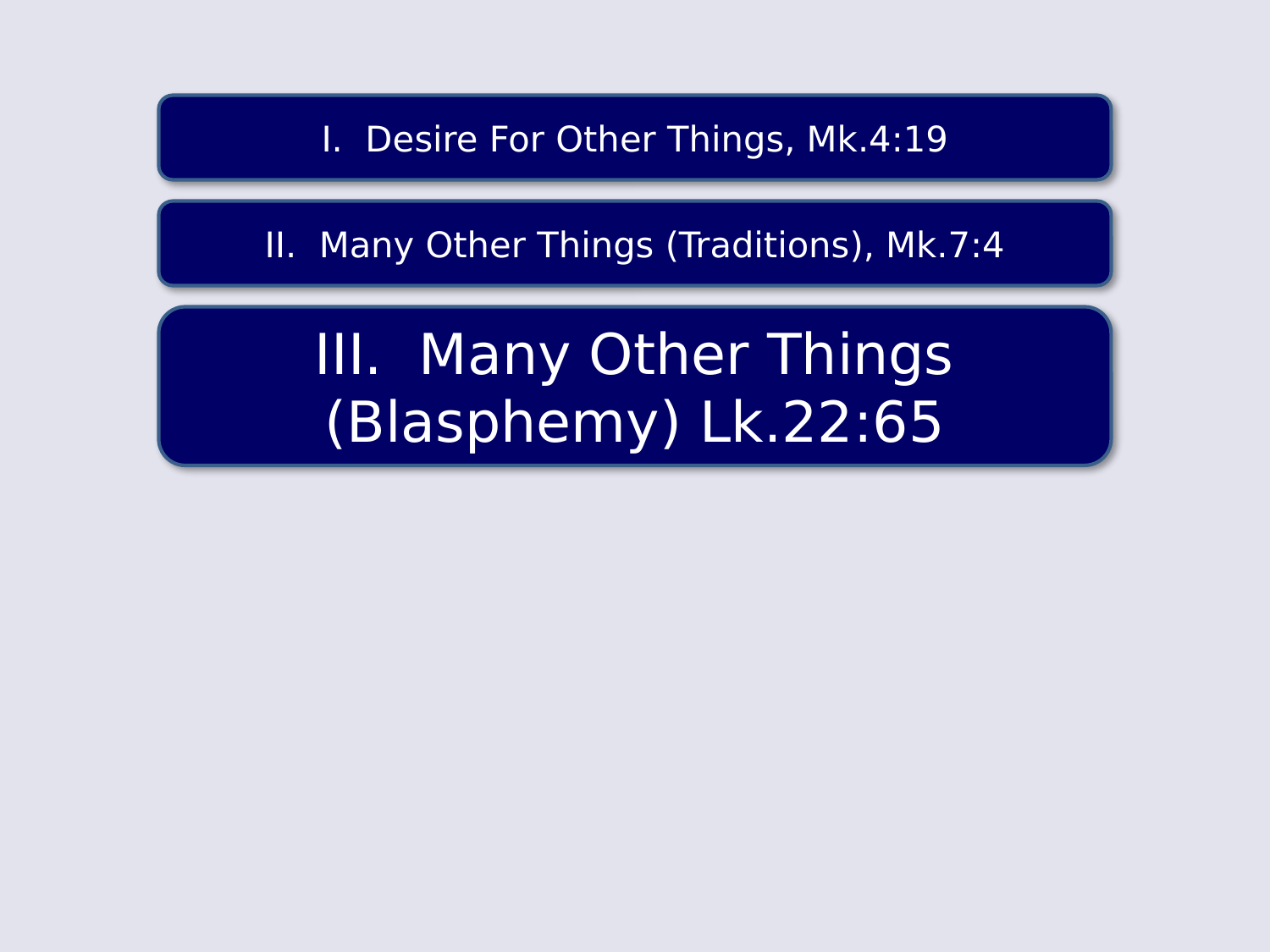

I.  Desire For Other Things, Mk.4:19
II.  Many Other Things (Traditions), Mk.7:4
III.  Many Other Things (Blasphemy) Lk.22:65